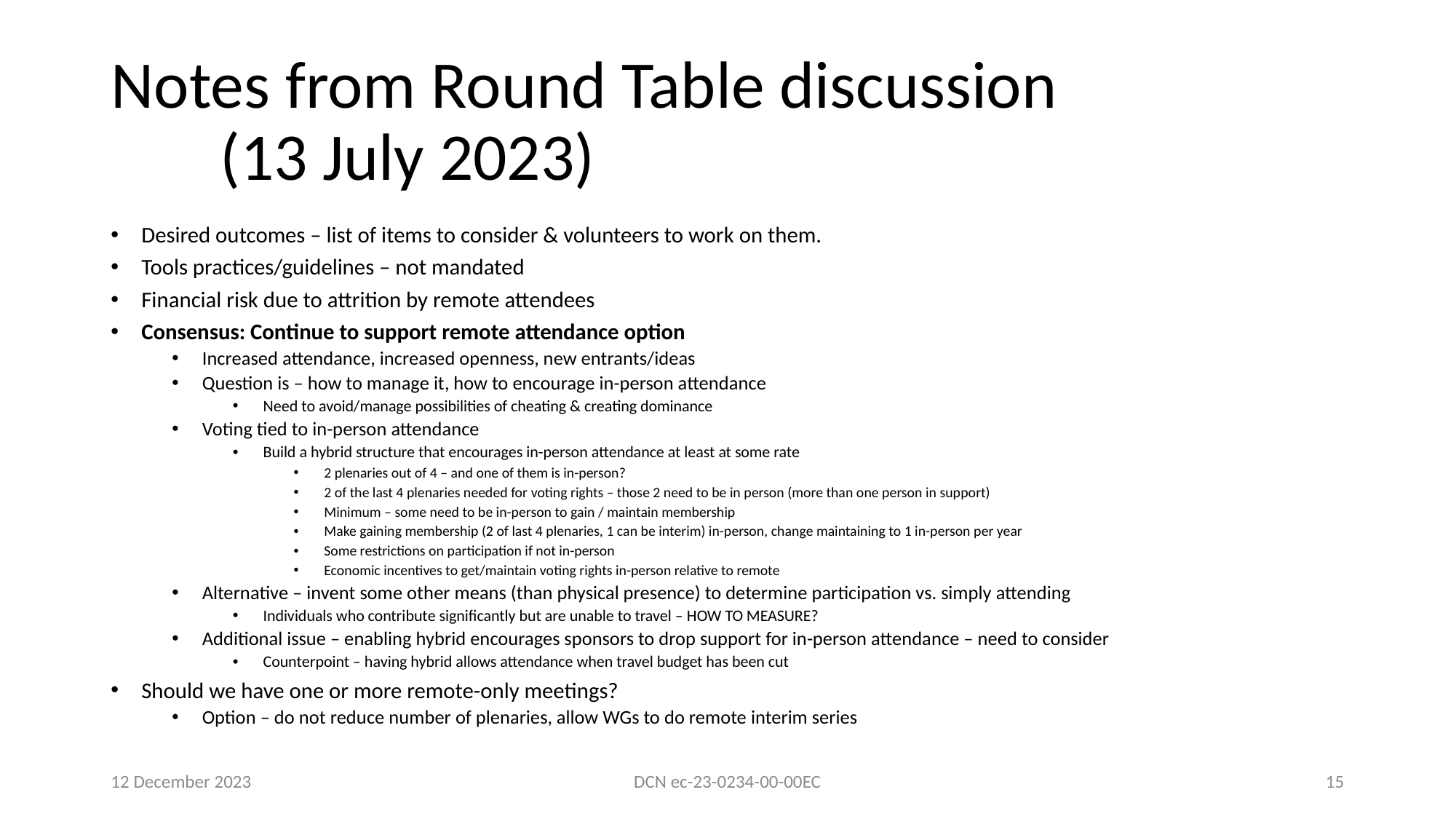

# Notes from Round Table discussion (13 July 2023)
Desired outcomes – list of items to consider & volunteers to work on them.
Tools practices/guidelines – not mandated
Financial risk due to attrition by remote attendees
Consensus: Continue to support remote attendance option
Increased attendance, increased openness, new entrants/ideas
Question is – how to manage it, how to encourage in-person attendance
Need to avoid/manage possibilities of cheating & creating dominance
Voting tied to in-person attendance
Build a hybrid structure that encourages in-person attendance at least at some rate
2 plenaries out of 4 – and one of them is in-person?
2 of the last 4 plenaries needed for voting rights – those 2 need to be in person (more than one person in support)
Minimum – some need to be in-person to gain / maintain membership
Make gaining membership (2 of last 4 plenaries, 1 can be interim) in-person, change maintaining to 1 in-person per year
Some restrictions on participation if not in-person
Economic incentives to get/maintain voting rights in-person relative to remote
Alternative – invent some other means (than physical presence) to determine participation vs. simply attending
Individuals who contribute significantly but are unable to travel – HOW TO MEASURE?
Additional issue – enabling hybrid encourages sponsors to drop support for in-person attendance – need to consider
Counterpoint – having hybrid allows attendance when travel budget has been cut
Should we have one or more remote-only meetings?
Option – do not reduce number of plenaries, allow WGs to do remote interim series
12 December 2023
DCN ec-23-0234-00-00EC
15